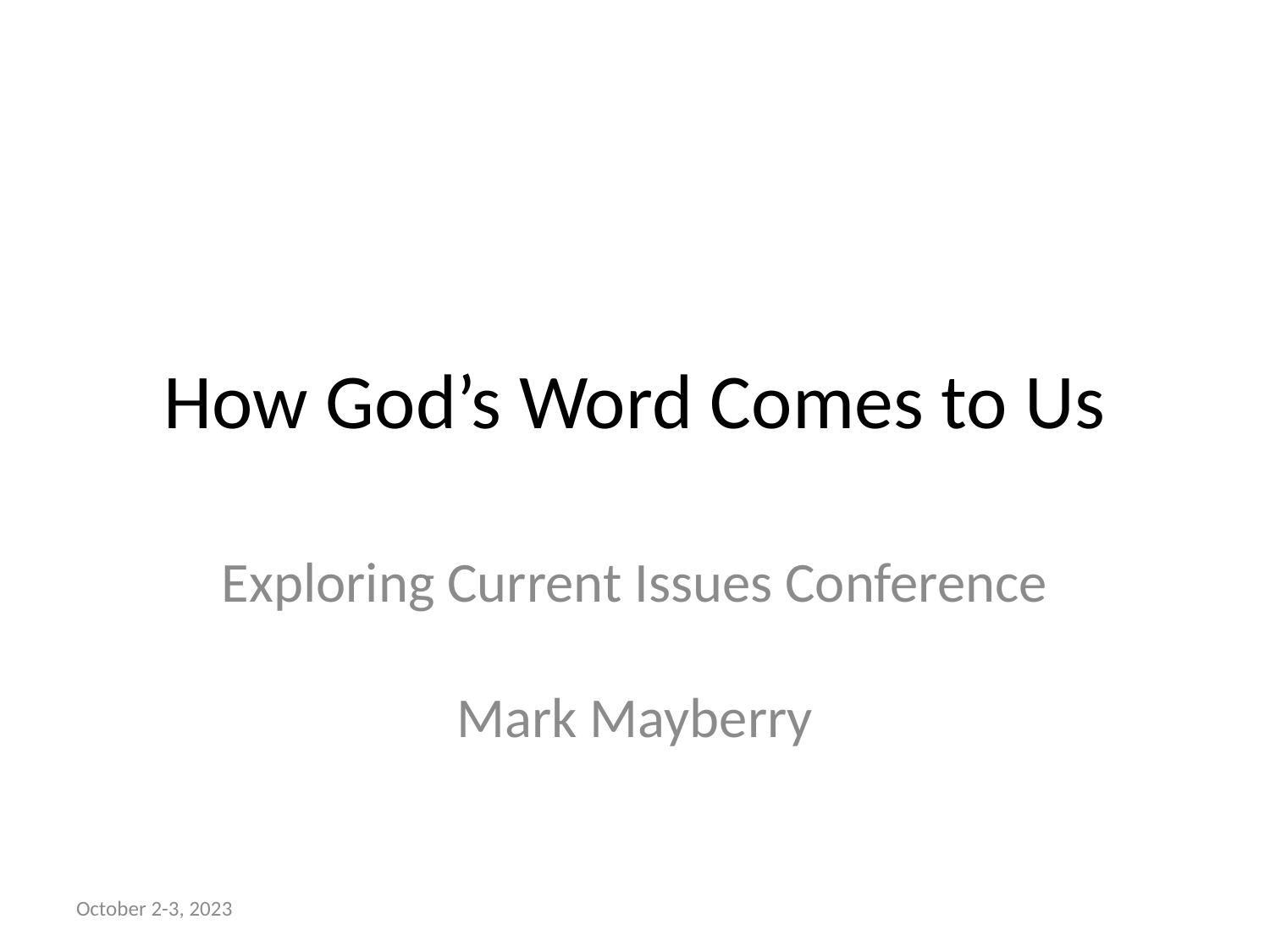

# How God’s Word Comes to Us
Exploring Current Issues Conference
Mark Mayberry
October 2-3, 2023